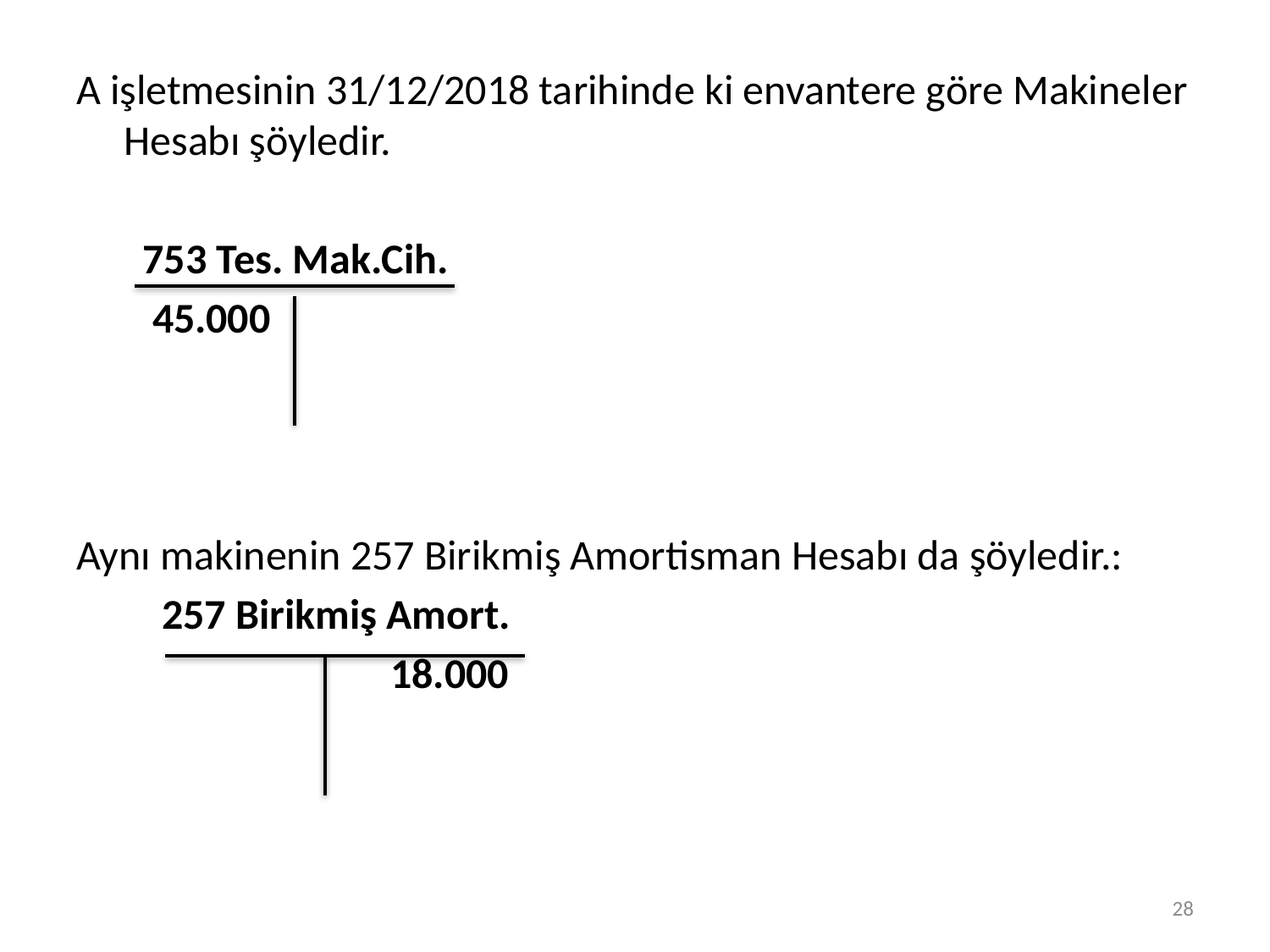

A işletmesinin 31/12/2018 tarihinde ki envantere göre Makineler Hesabı şöyledir.

       753 Tes. Mak.Cih.
        45.000

Aynı makinenin 257 Birikmiş Amortisman Hesabı da şöyledir.:
         257 Birikmiş Amort.
                                 18.000

28